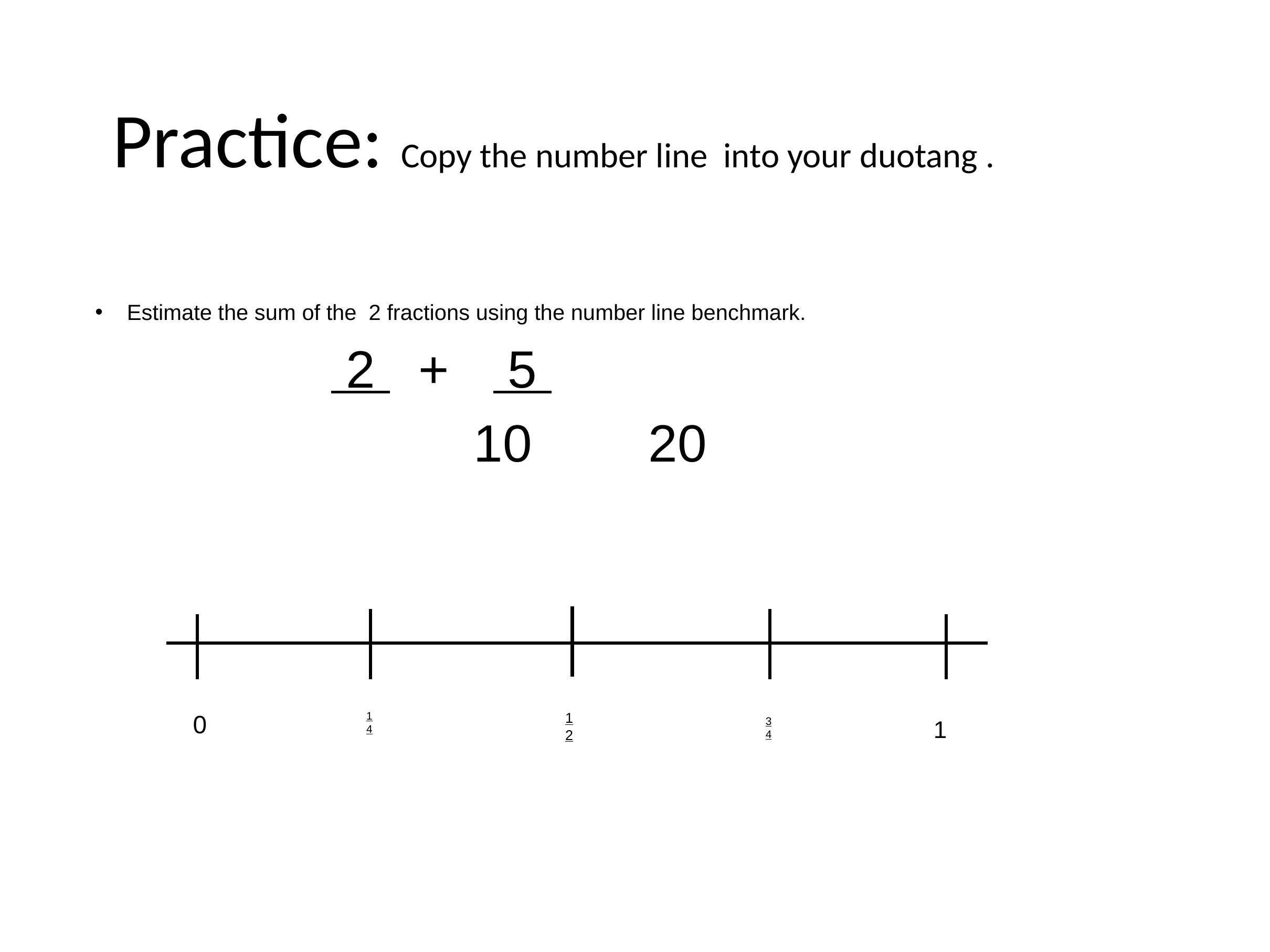

# Practice: Copy the number line  into your duotang .

Estimate the sum of the  2 fractions using the number line benchmark.
			 2   +    5
                          10        20

0
1
4
1
2
3
4
1